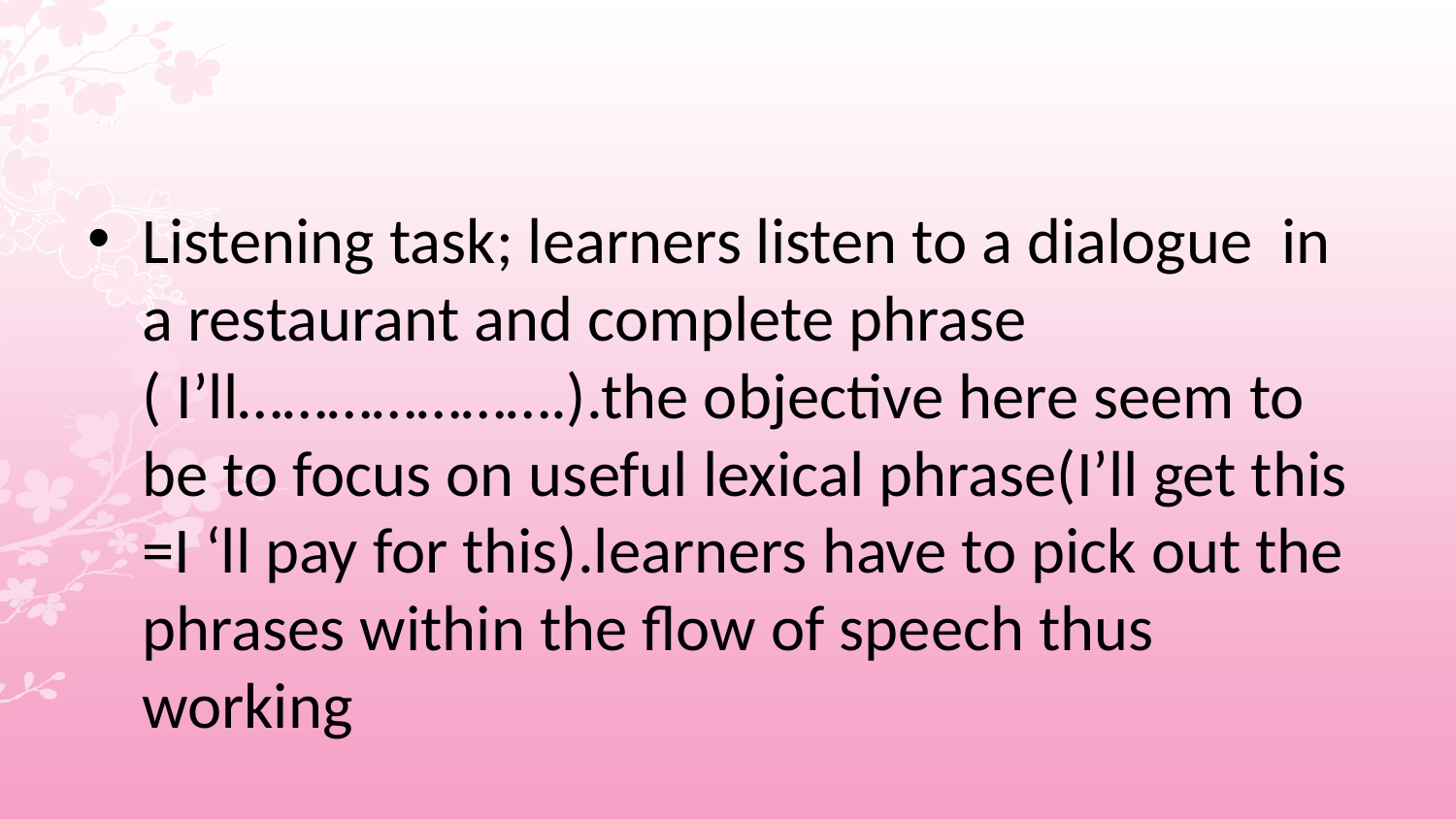

#
Listening task; learners listen to a dialogue  in a restaurant and complete phrase ( I’ll………………….).the objective here seem to be to focus on useful lexical phrase(I’ll get this =I ‘ll pay for this).learners have to pick out the phrases within the flow of speech thus working